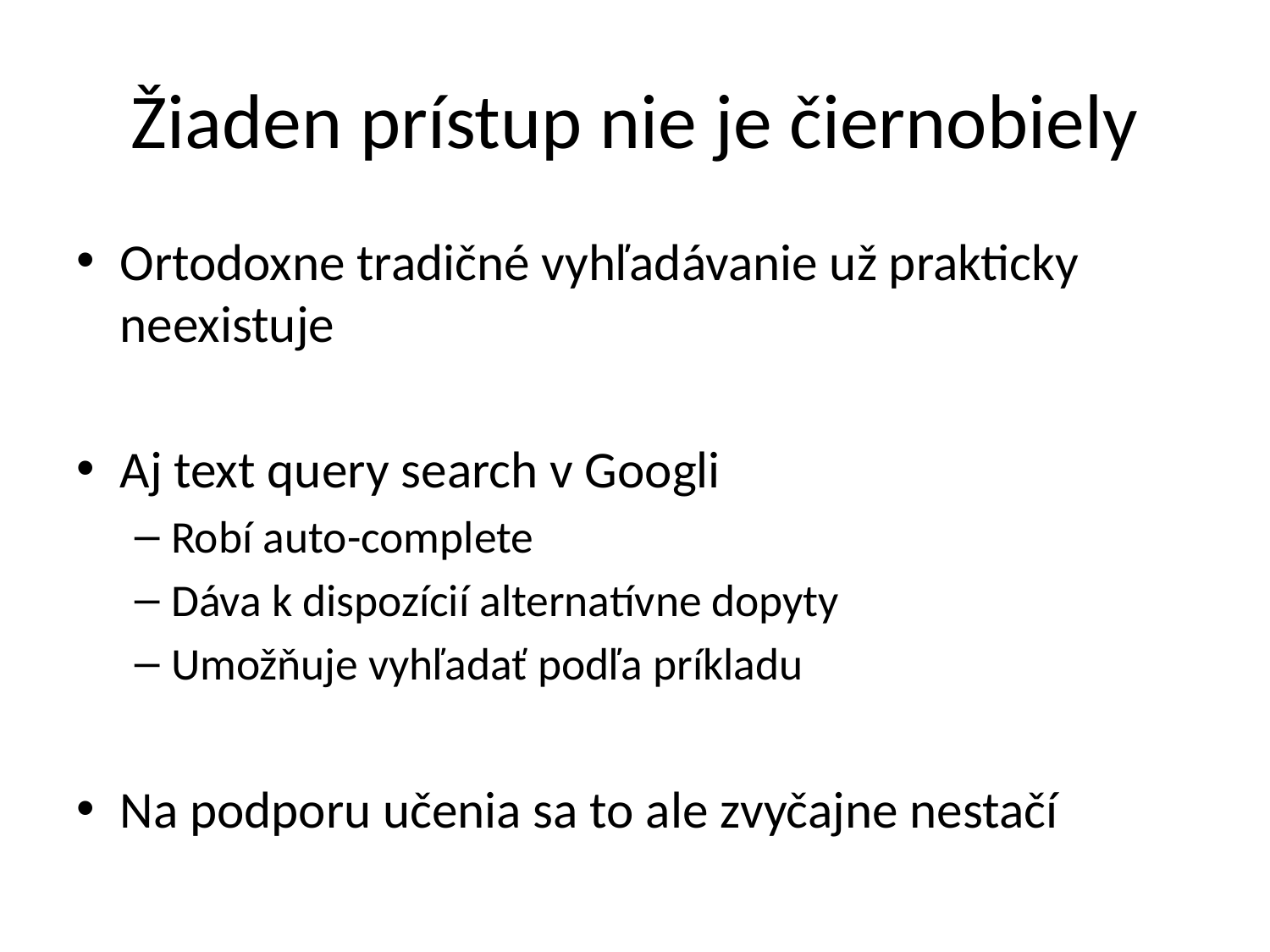

# Žiaden prístup nie je čiernobiely
Ortodoxne tradičné vyhľadávanie už prakticky neexistuje

Aj text query search v Googli
Robí auto-complete
Dáva k dispozícií alternatívne dopyty
Umožňuje vyhľadať podľa príkladu

Na podporu učenia sa to ale zvyčajne nestačí